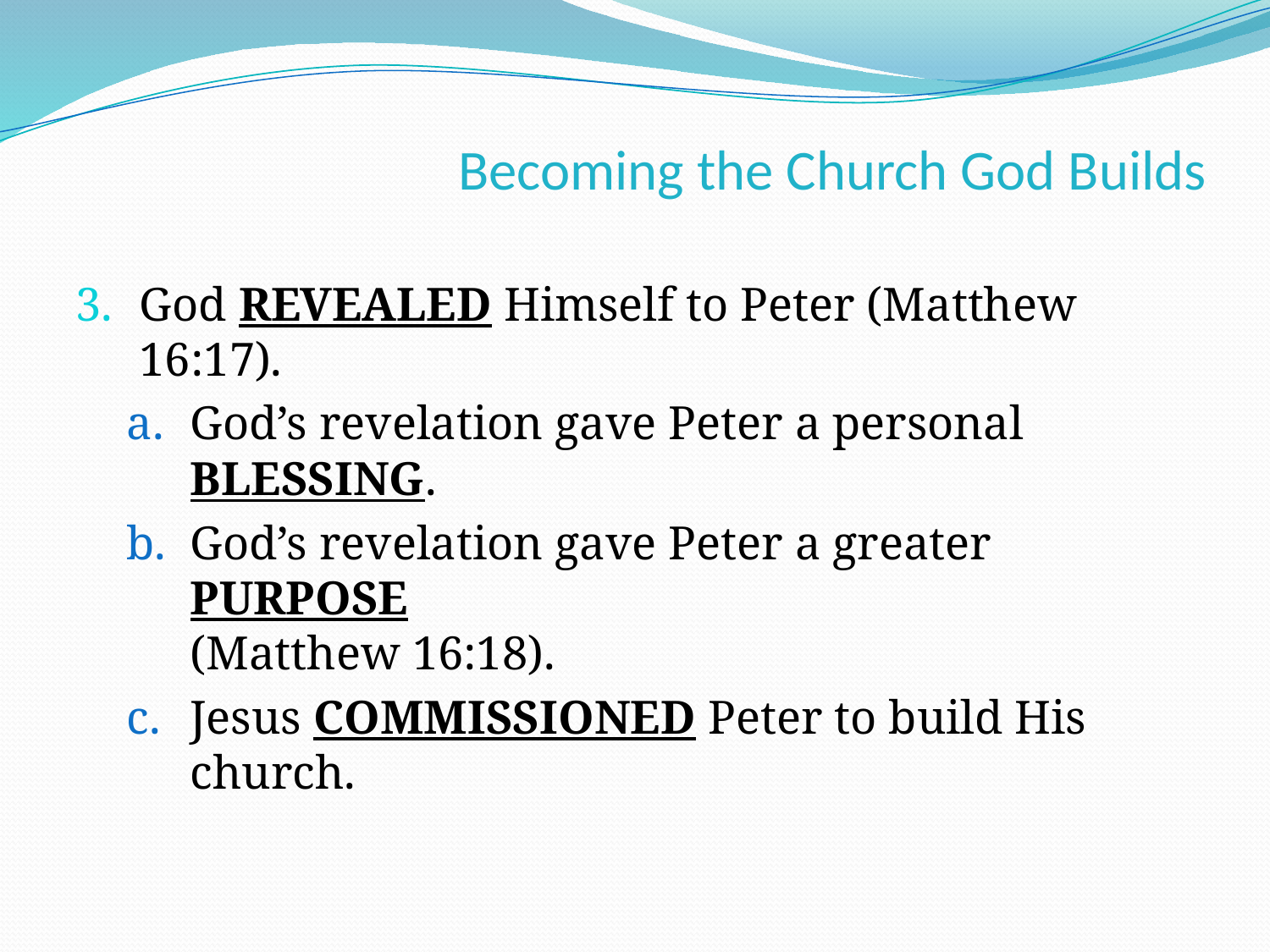

Becoming the Church God Builds
God REVEALED Himself to Peter (Matthew 16:17).
God’s revelation gave Peter a personal BLESSING.
God’s revelation gave Peter a greater PURPOSE
(Matthew 16:18).
Jesus COMMISSIONED Peter to build His church.